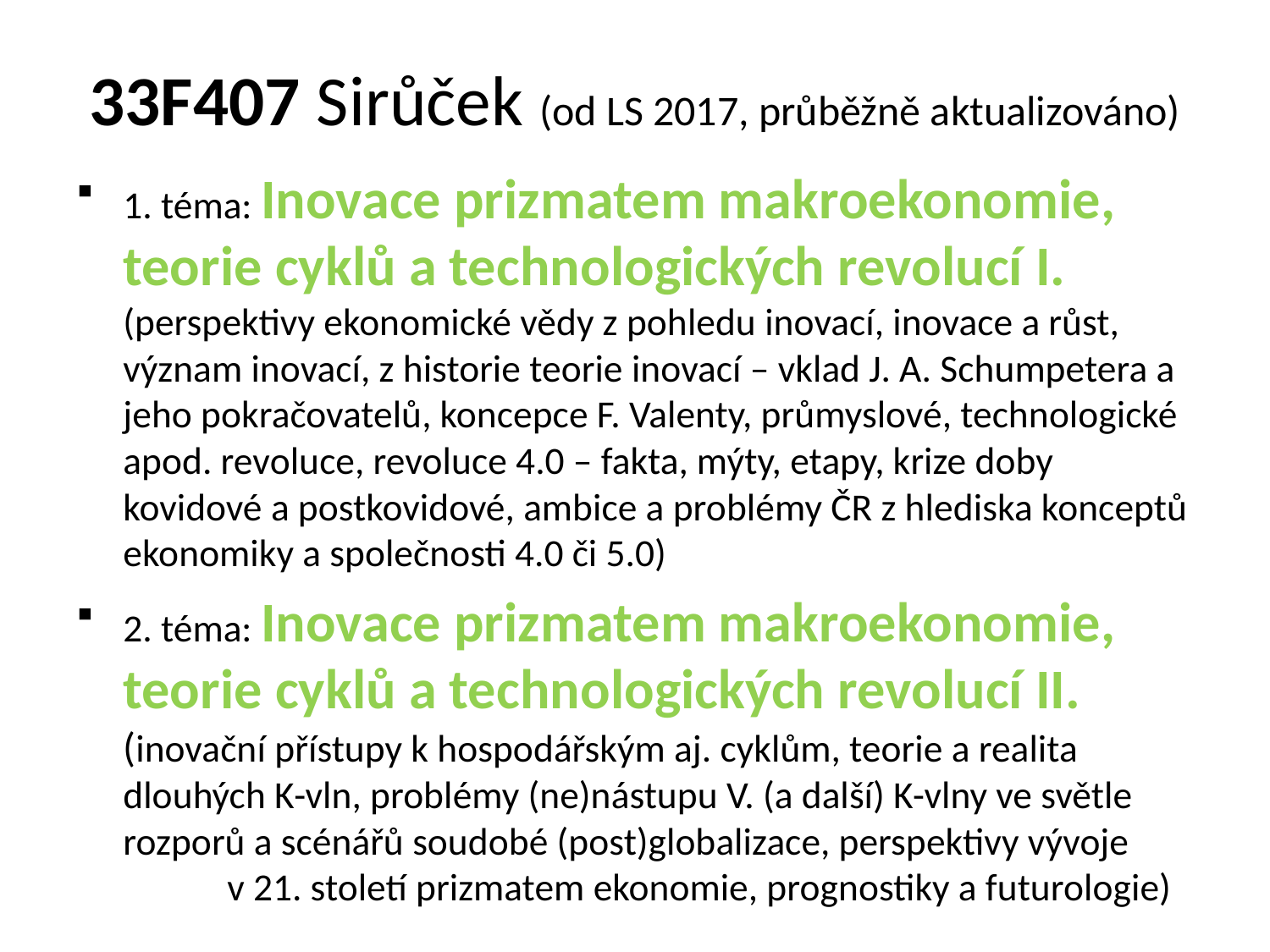

# 33F407 Sirůček (od LS 2017, průběžně aktualizováno)
1. téma: Inovace prizmatem makroekonomie, teorie cyklů a technologických revolucí I. (perspektivy ekonomické vědy z pohledu inovací, inovace a růst, význam inovací, z historie teorie inovací – vklad J. A. Schumpetera a jeho pokračovatelů, koncepce F. Valenty, průmyslové, technologické apod. revoluce, revoluce 4.0 – fakta, mýty, etapy, krize doby kovidové a postkovidové, ambice a problémy ČR z hlediska konceptů ekonomiky a společnosti 4.0 či 5.0)
2. téma: Inovace prizmatem makroekonomie, teorie cyklů a technologických revolucí II. (inovační přístupy k hospodářským aj. cyklům, teorie a realita dlouhých K-vln, problémy (ne)nástupu V. (a další) K-vlny ve světle rozporů a scénářů soudobé (post)globalizace, perspektivy vývoje                    v 21. století prizmatem ekonomie, prognostiky a futurologie)